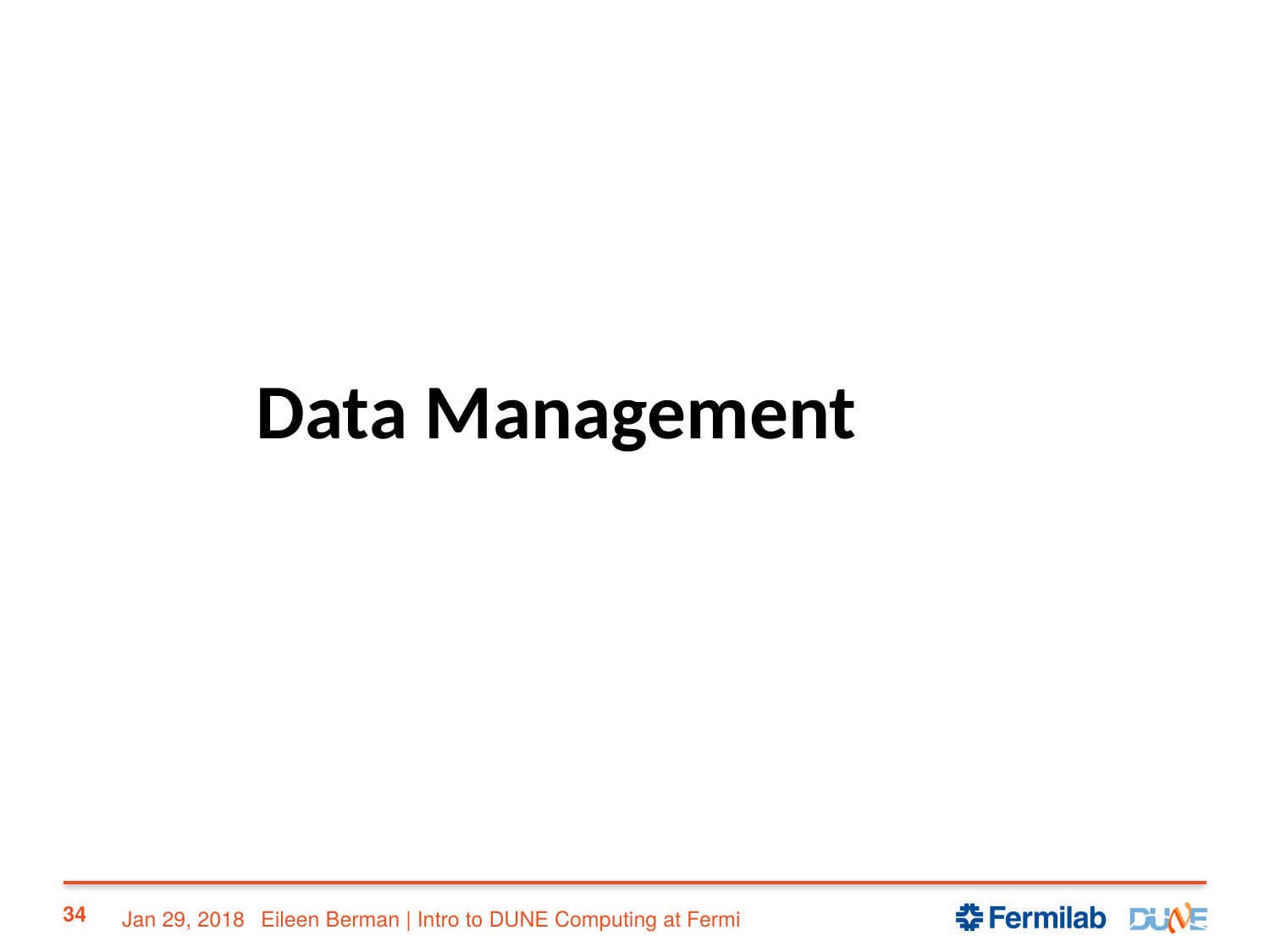

Data Management
34
Jan 29, 2018
Eileen Berman | Intro to DUNE Computing at Fermi